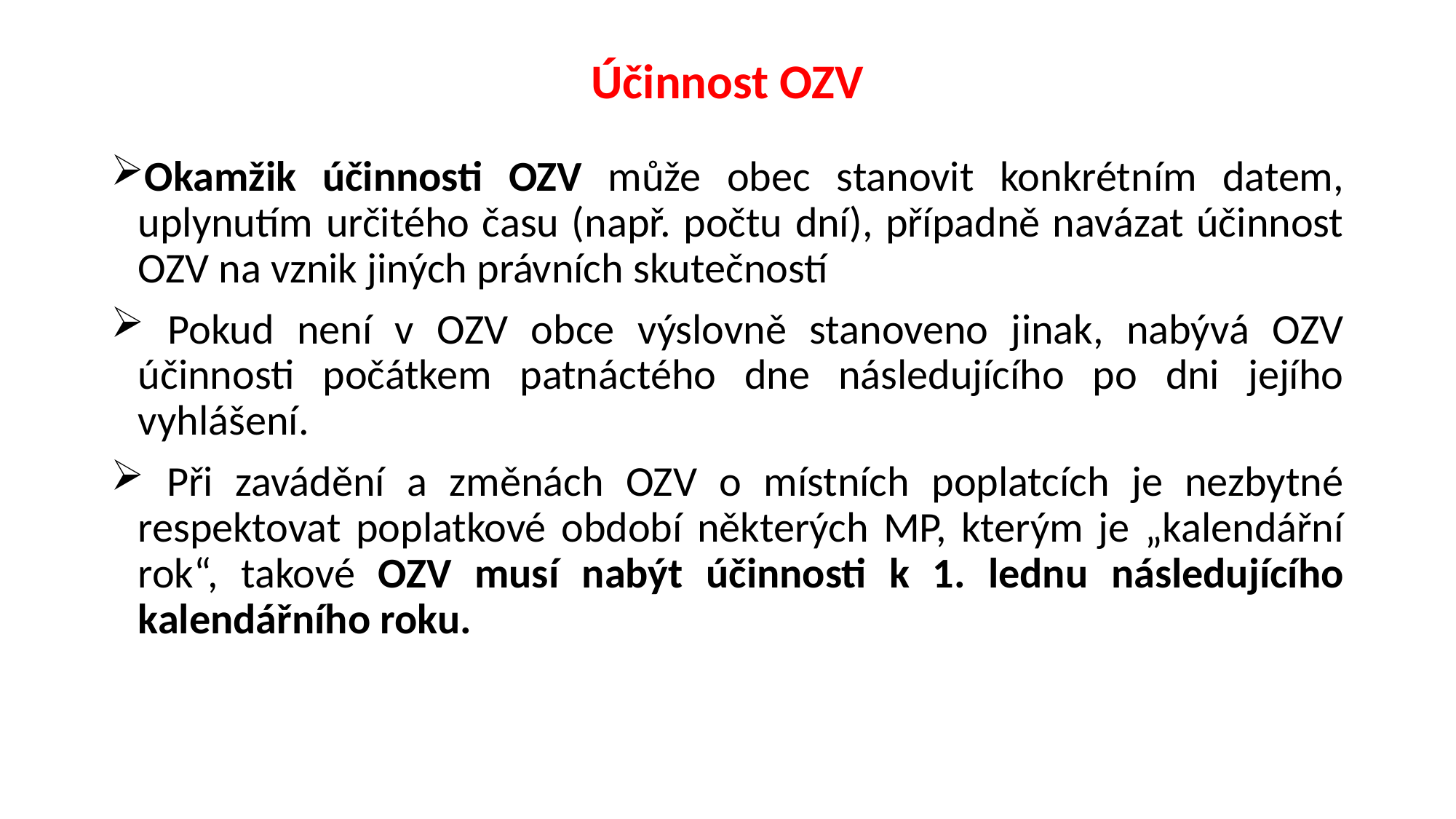

# Účinnost OZV
Okamžik účinnosti OZV může obec stanovit konkrétním datem, uplynutím určitého času (např. počtu dní), případně navázat účinnost OZV na vznik jiných právních skutečností
 Pokud není v OZV obce výslovně stanoveno jinak, nabývá OZV účinnosti počátkem patnáctého dne následujícího po dni jejího vyhlášení.
 Při zavádění a změnách OZV o místních poplatcích je nezbytné respektovat poplatkové období některých MP, kterým je „kalendářní rok“, takové OZV musí nabýt účinnosti k 1. lednu následujícího kalendářního roku.